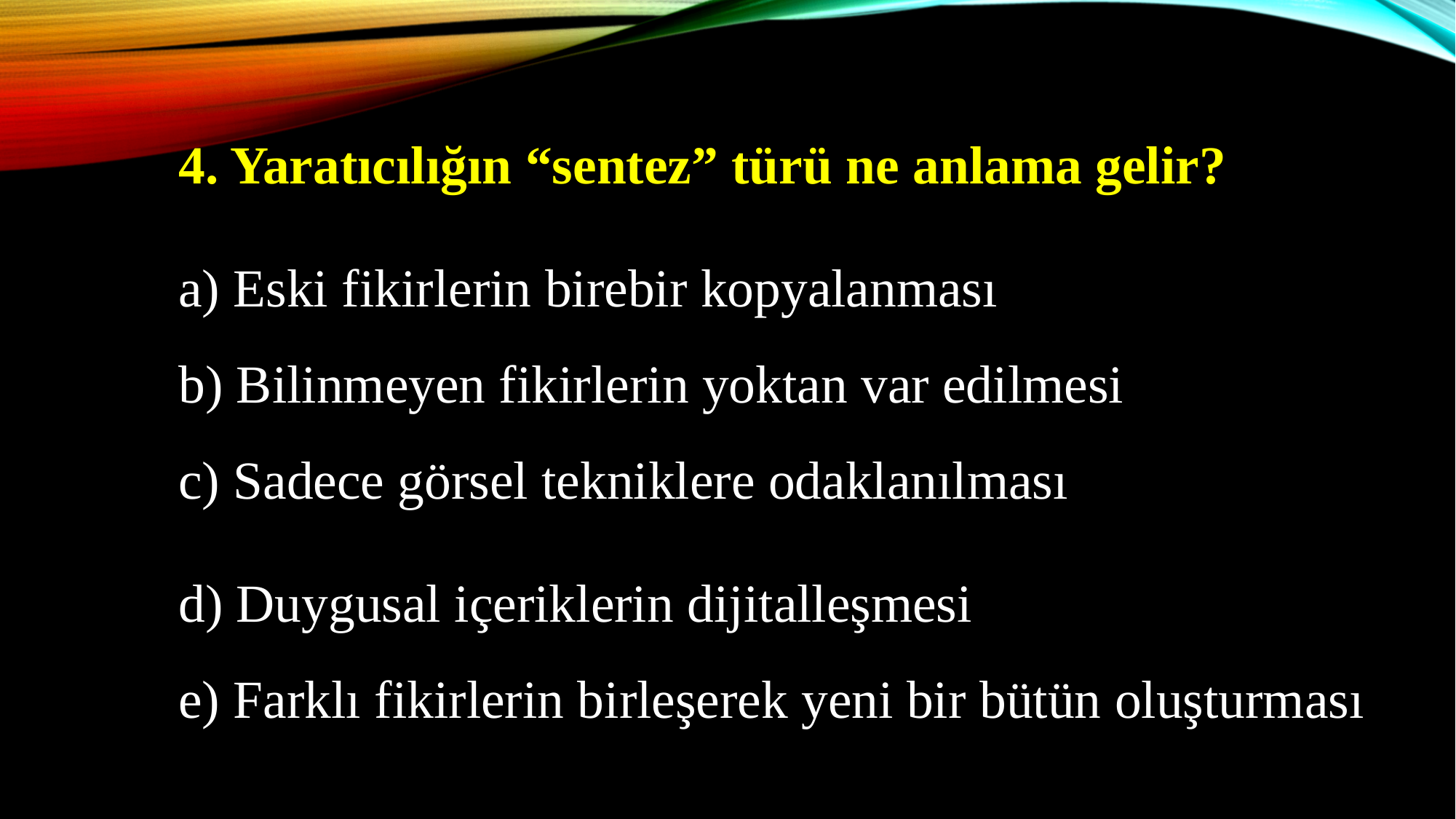

4. Yaratıcılığın “sentez” türü ne anlama gelir?
	a) Eski fikirlerin birebir kopyalanması
	b) Bilinmeyen fikirlerin yoktan var edilmesi
	c) Sadece görsel tekniklere odaklanılması
	d) Duygusal içeriklerin dijitalleşmesi
	e) Farklı fikirlerin birleşerek yeni bir bütün oluşturması